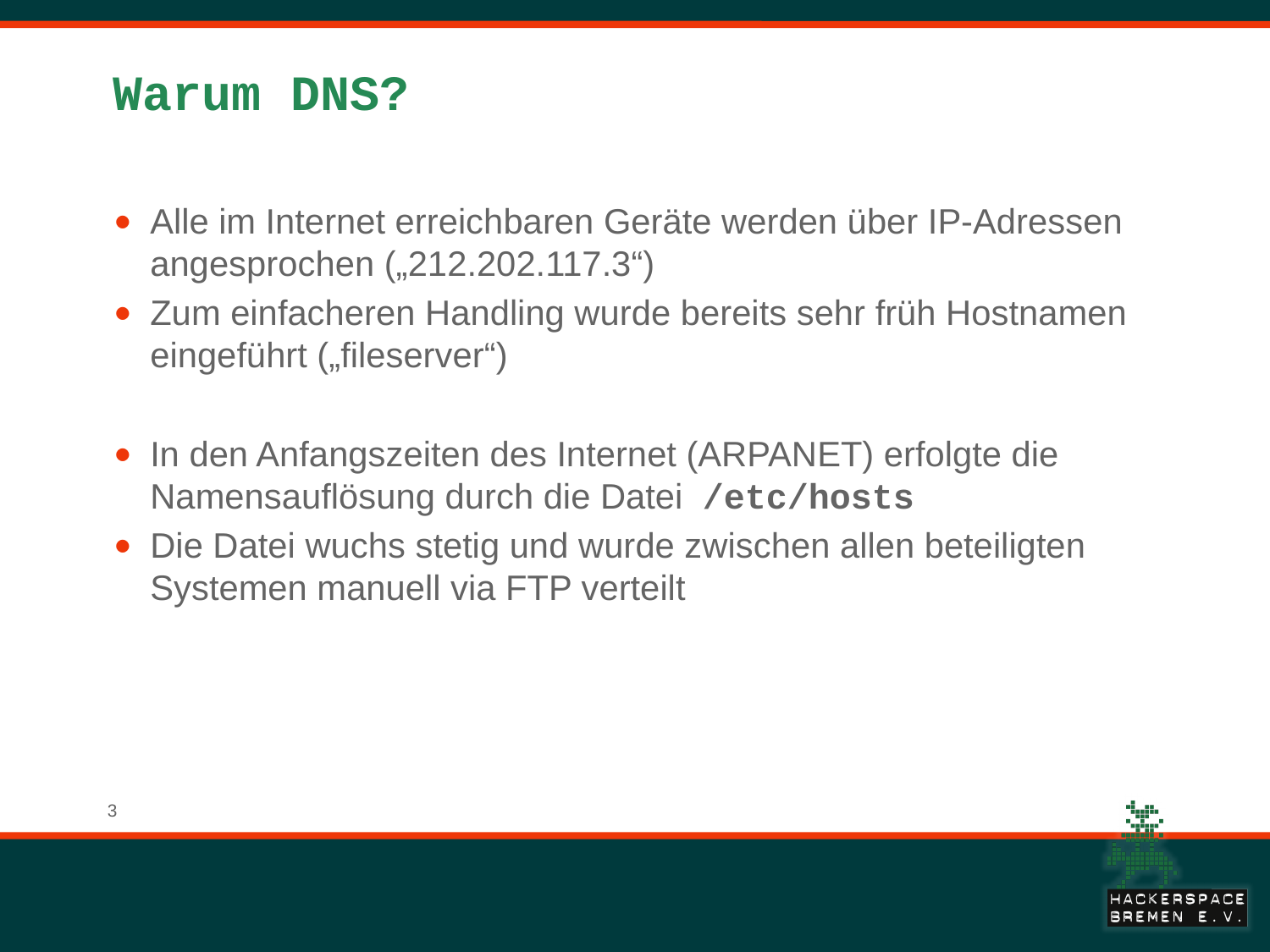

# Warum DNS?
Alle im Internet erreichbaren Geräte werden über IP-Adressen angesprochen („212.202.117.3“)
Zum einfacheren Handling wurde bereits sehr früh Hostnamen eingeführt („fileserver“)

In den Anfangszeiten des Internet (ARPANET) erfolgte die Namensauflösung durch die Datei  /etc/hosts
Die Datei wuchs stetig und wurde zwischen allen beteiligten Systemen manuell via FTP verteilt